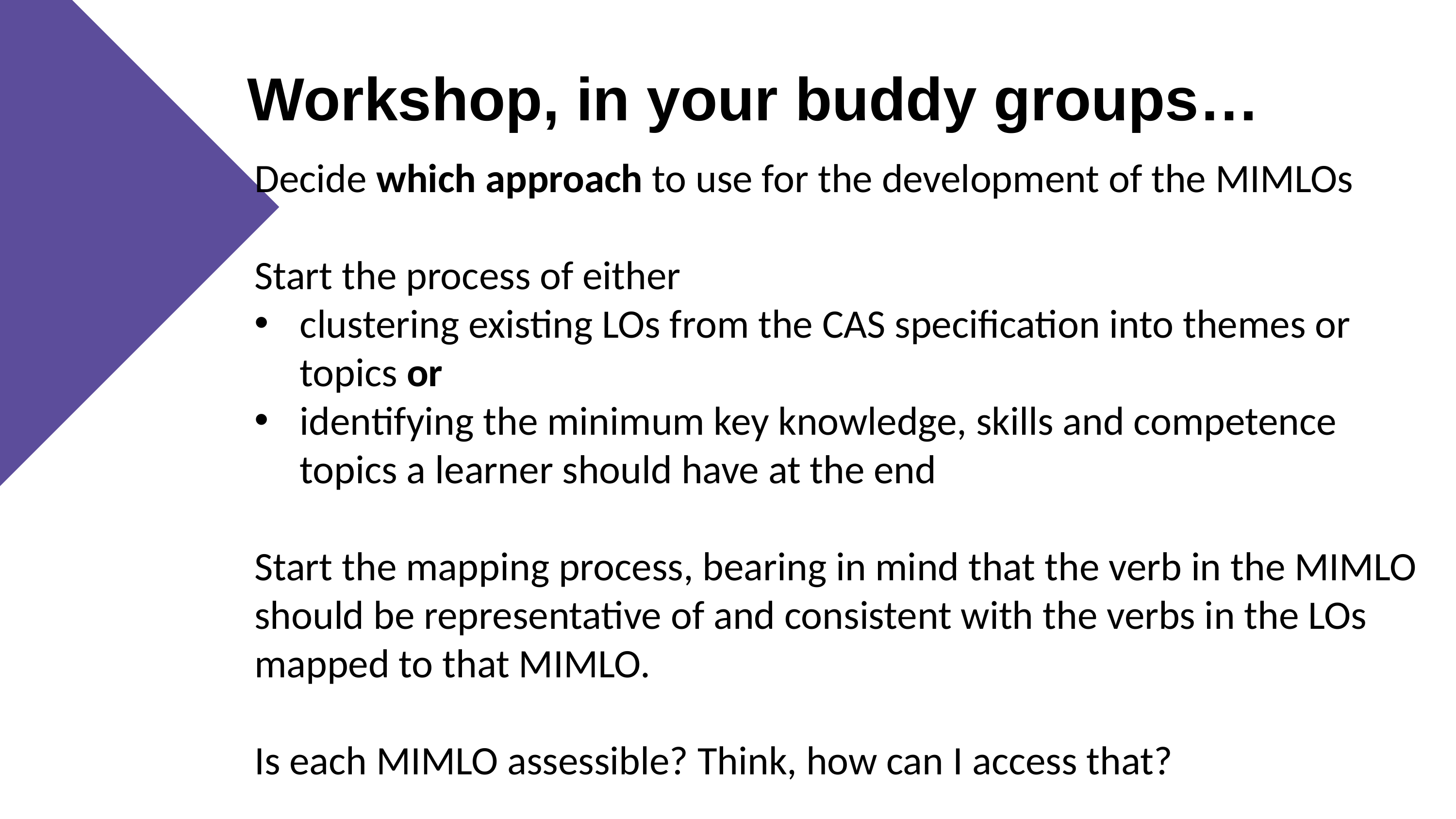

Workshop, in your buddy groups…
Decide which approach to use for the development of the MIMLOs

Start the process of either
clustering existing LOs from the CAS specification into themes or topics or
identifying the minimum key knowledge, skills and competence topics a learner should have at the end

Start the mapping process, bearing in mind that the verb in the MIMLO should be representative of and consistent with the verbs in the LOs mapped to that MIMLO.

Is each MIMLO assessible? Think, how can I access that?